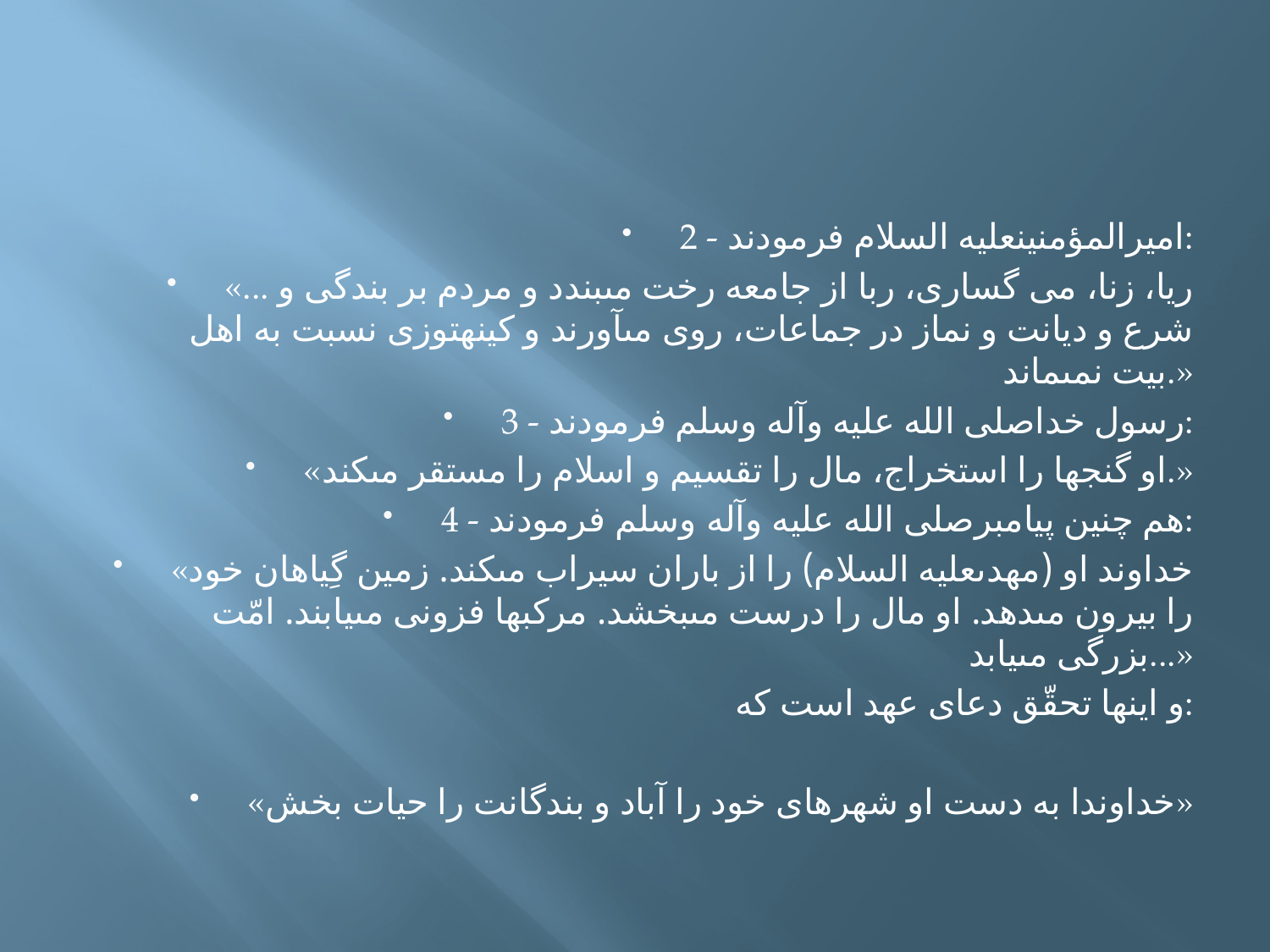

2 - اميرالمؤمنين‏عليه السلام فرمودند:
«... ريا، زنا، مى گسارى، ربا از جامعه رخت مى‏بندد و مردم بر بندگى و شرع و ديانت و نماز در جماعات، روى مى‏آورند و کينه‏توزى نسبت به اهل بيت نمى‏ماند.»
3 - رسول خداصلى الله عليه وآله وسلم فرمودند:
«او گنج‏ها را استخراج، مال را تقسيم و اسلام را مستقر مى‏کند.»
4 - هم چنين پيامبرصلى الله عليه وآله وسلم فرمودند:
«خداوند او (مهدى‏عليه السلام) را از باران سيراب مى‏کند. زمين گِياهان خود را بيرون مى‏دهد. او مال را درست مى‏بخشد. مرکب‏ها فزونى مى‏يابند. امّت بزرگى مى‏يابد...»
و اينها تحقّق دعاى عهد است که:

«خداوندا به دست او شهرهاى خود را آباد و بندگانت را حيات بخش»